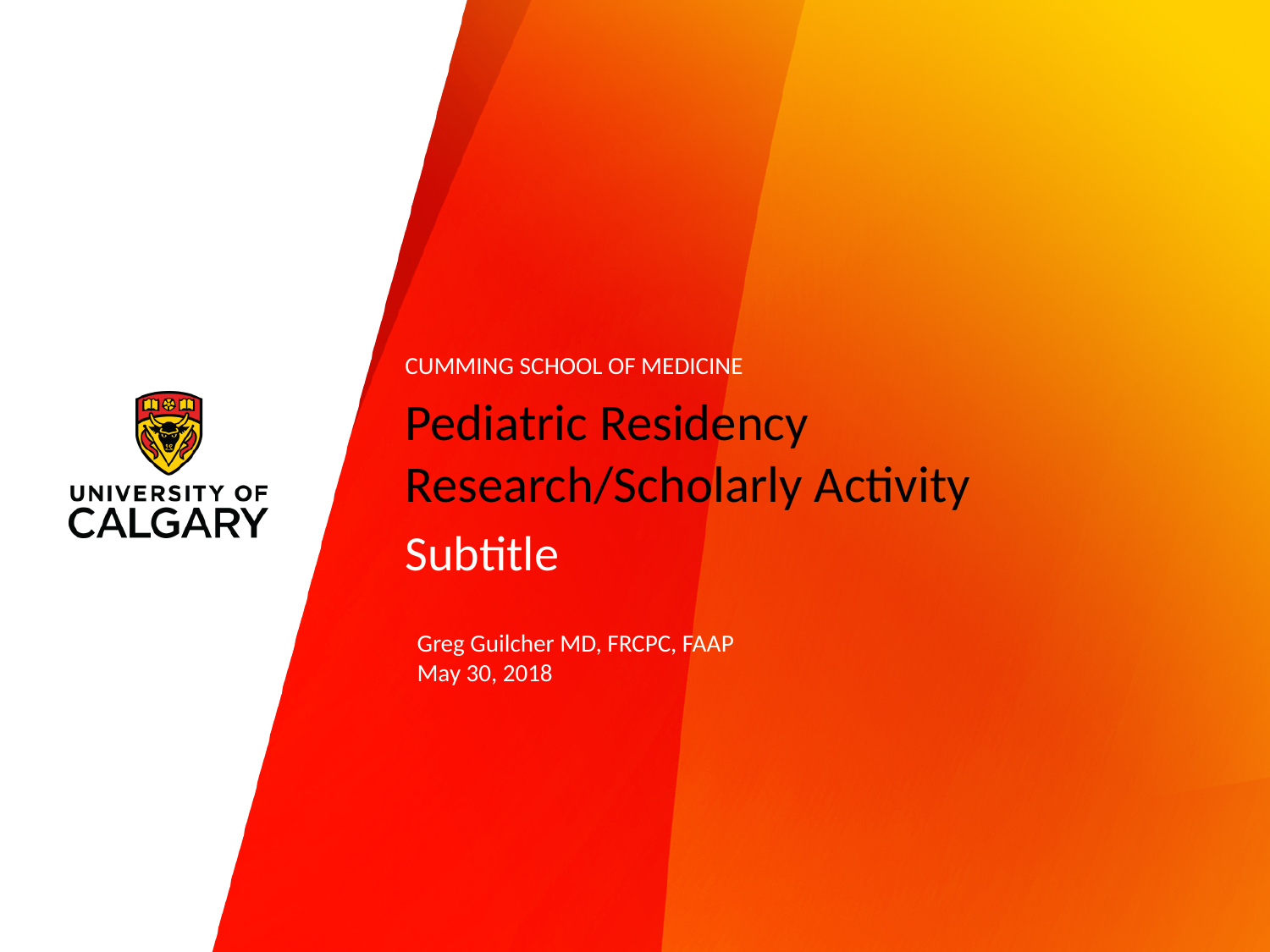

CUMMING SCHOOL OF MEDICINE
# Pediatric Residency Research/Scholarly Activity
Subtitle
Greg Guilcher MD, FRCPC, FAAP
May 30, 2018